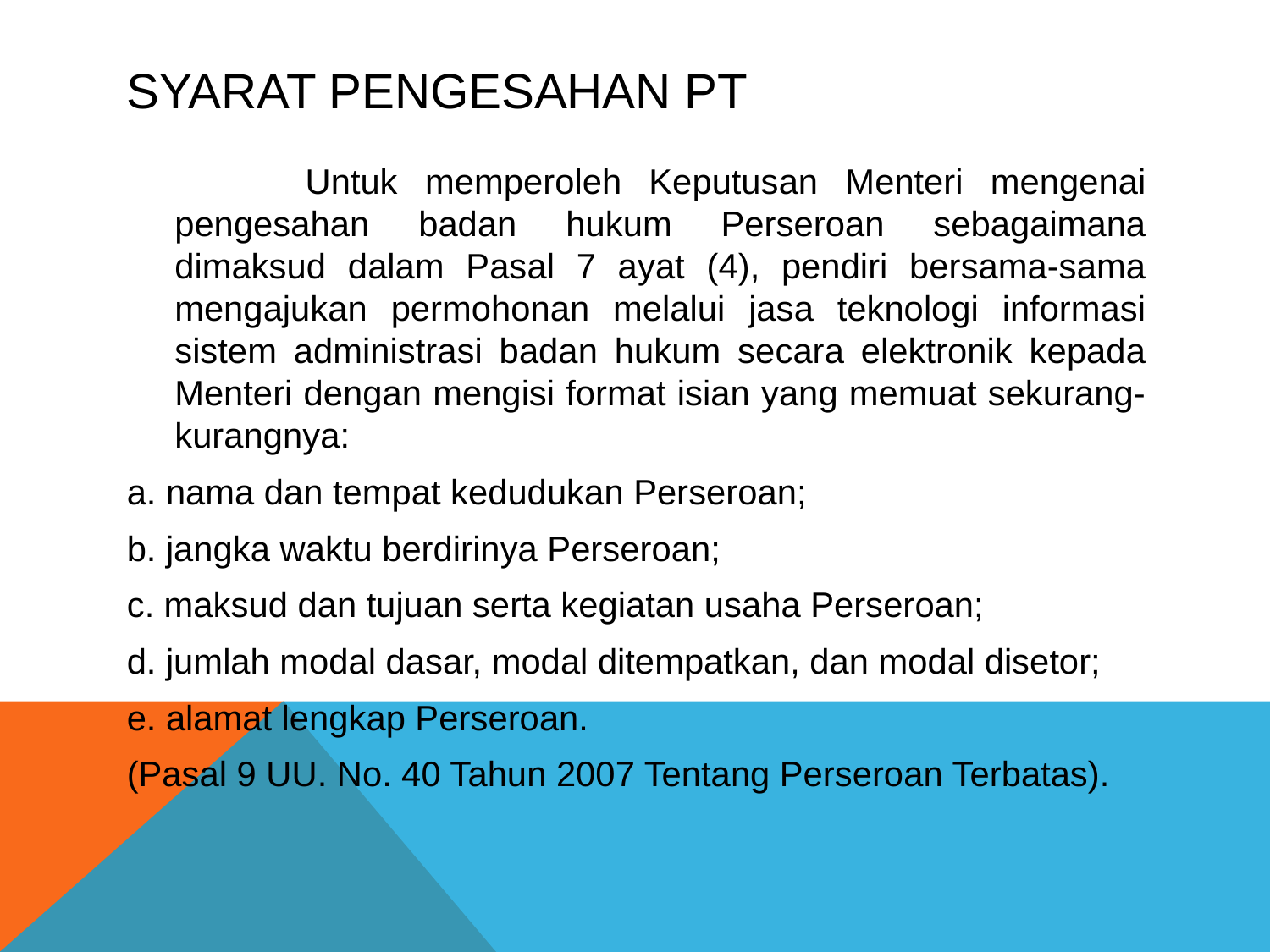

# Syarat pengesahan pT
       Untuk memperoleh Keputusan Menteri mengenai pengesahan badan hukum Perseroan sebagaimana dimaksud dalam Pasal 7 ayat (4), pendiri bersama-sama mengajukan permohonan melalui jasa teknologi informasi sistem administrasi badan hukum secara elektronik kepada Menteri dengan mengisi format isian yang memuat sekurang-kurangnya:
a. nama dan tempat kedudukan Perseroan;
b. jangka waktu berdirinya Perseroan;
c. maksud dan tujuan serta kegiatan usaha Perseroan;
d. jumlah modal dasar, modal ditempatkan, dan modal disetor;
e. alamat lengkap Perseroan.
(Pasal 9 UU. No. 40 Tahun 2007 Tentang Perseroan Terbatas).